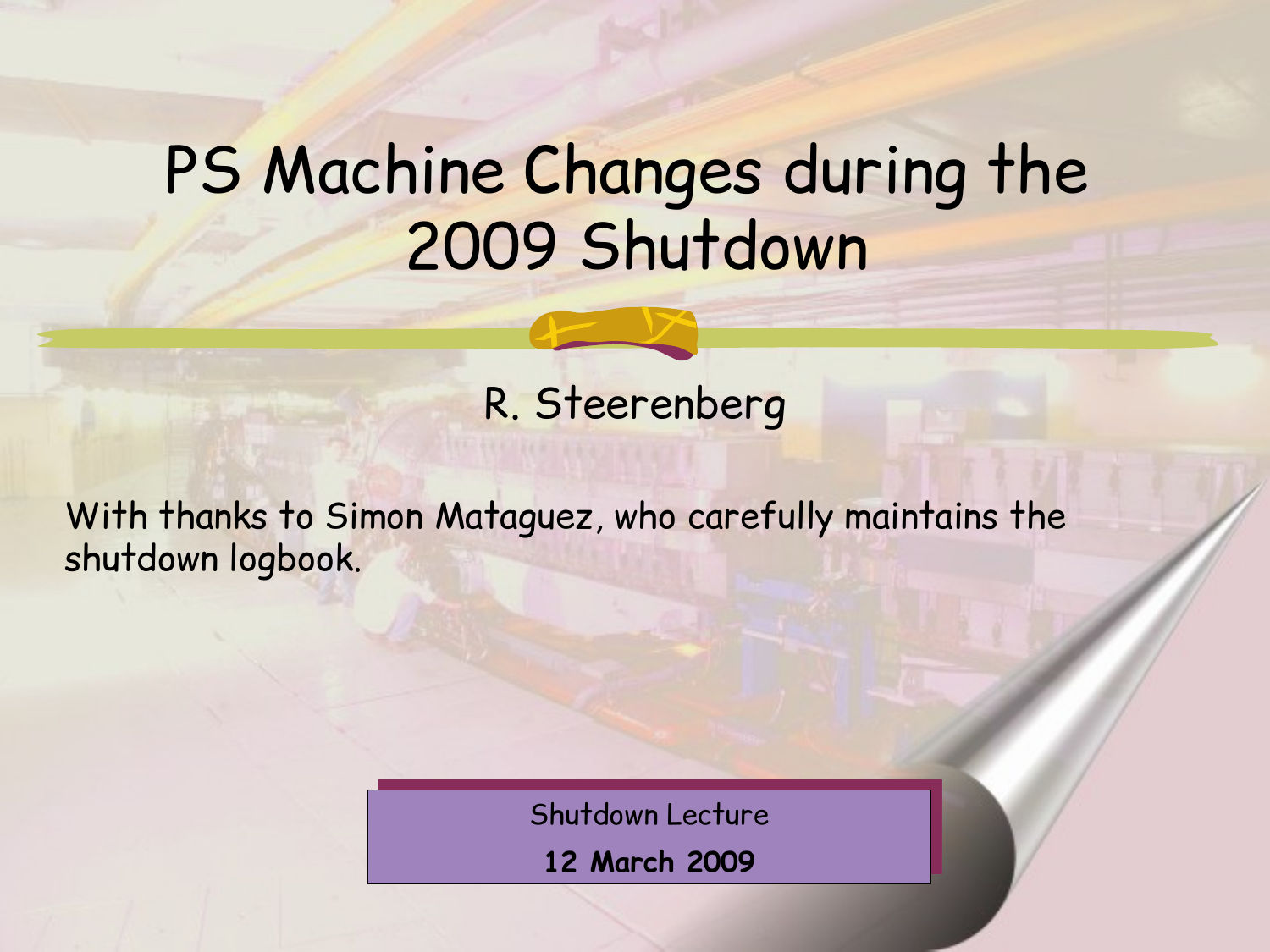

# PS Machine Changes during the 2009 Shutdown
R. Steerenberg

With thanks to Simon Mataguez, who carefully maintains the shutdown logbook.

Shutdown Lecture
12 March 2009